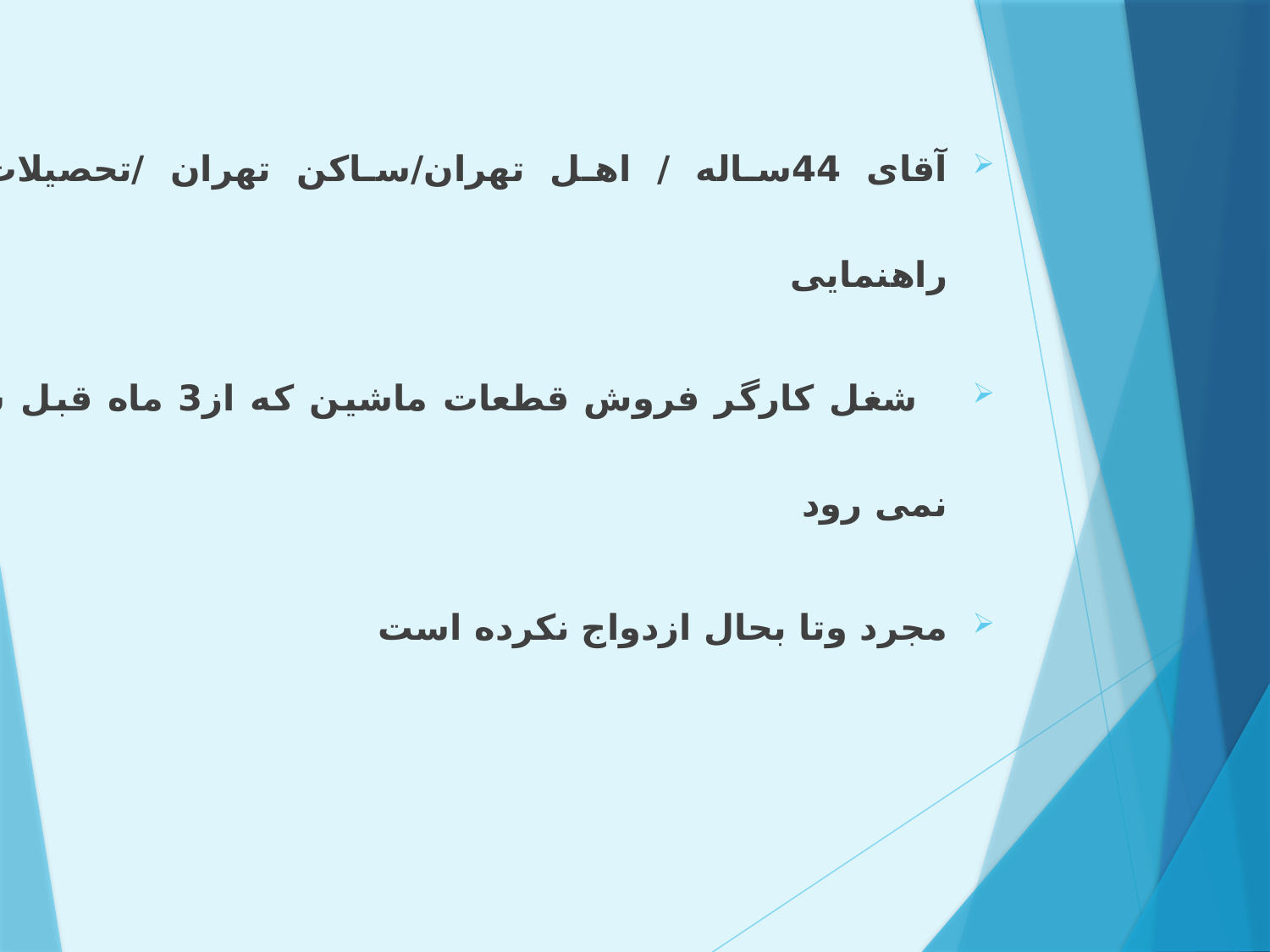

آقای 44ساله / اهل تهران/ساکن تهران /تحصیلات اول راهنمایی
  شغل کارگر فروش قطعات ماشین که از3 ماه قبل سر کار نمی رود
مجرد وتا بحال ازدواج نکرده است